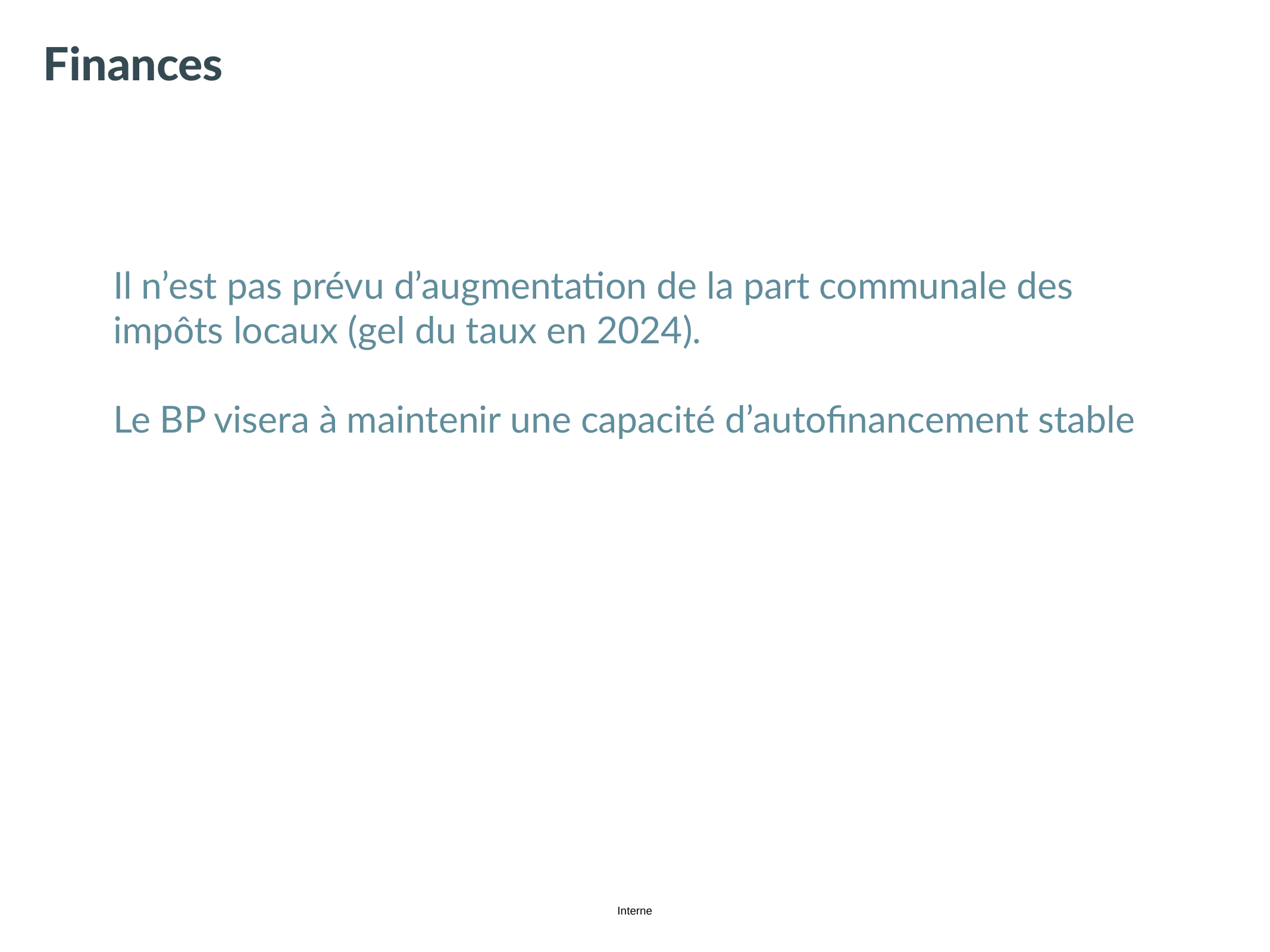

# Finances
Il n’est pas prévu d’augmentation de la part communale des impôts locaux (gel du taux en 2024).

Le BP visera à maintenir une capacité d’autofinancement stable